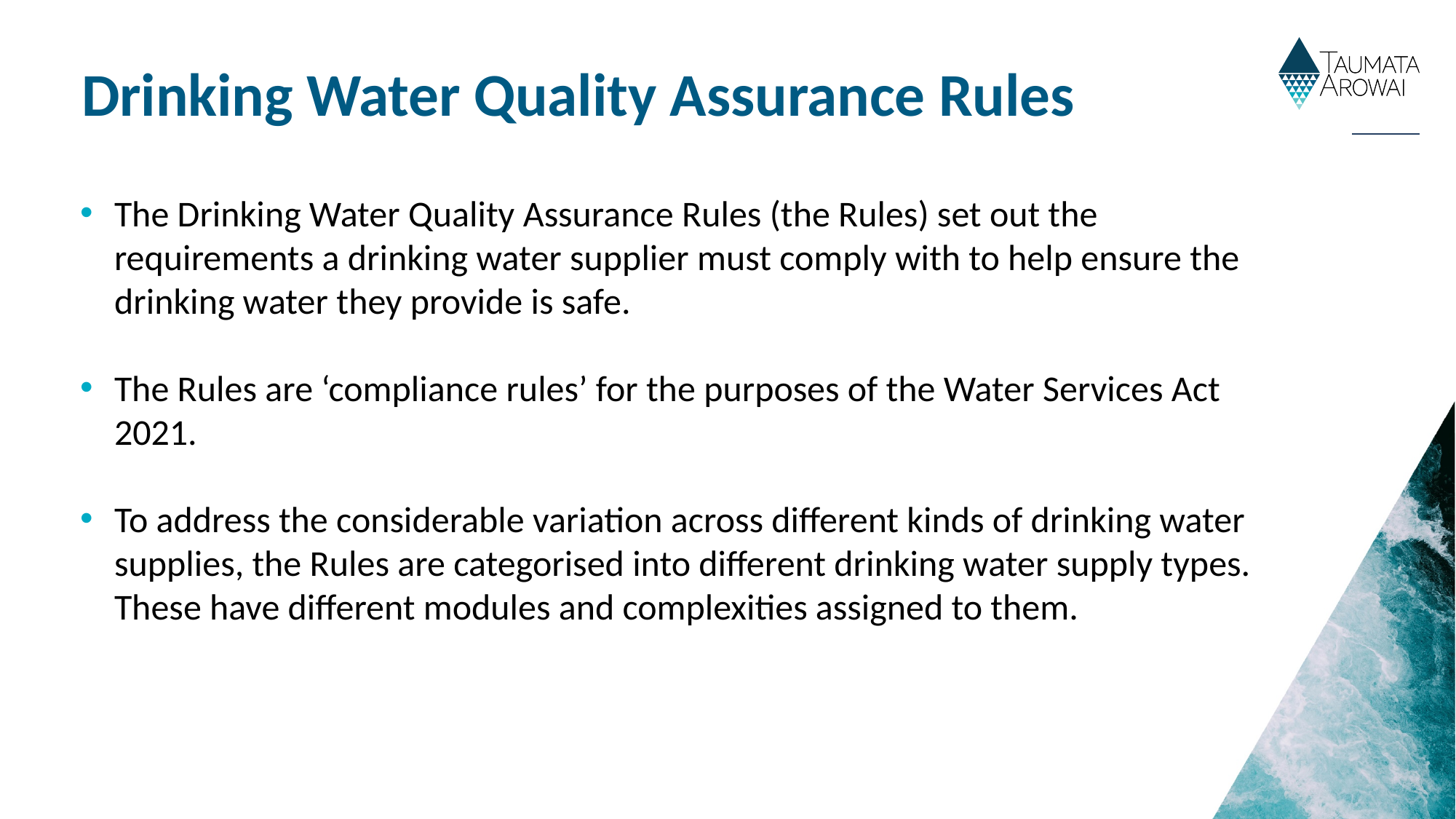

# Drinking Water Quality Assurance Rules
The Drinking Water Quality Assurance Rules (the Rules) set out the requirements a drinking water supplier must comply with to help ensure the drinking water they provide is safe.

The Rules are ‘compliance rules’ for the purposes of the Water Services Act 2021.

To address the considerable variation across different kinds of drinking water supplies, the Rules are categorised into different drinking water supply types. These have different modules and complexities assigned to them.